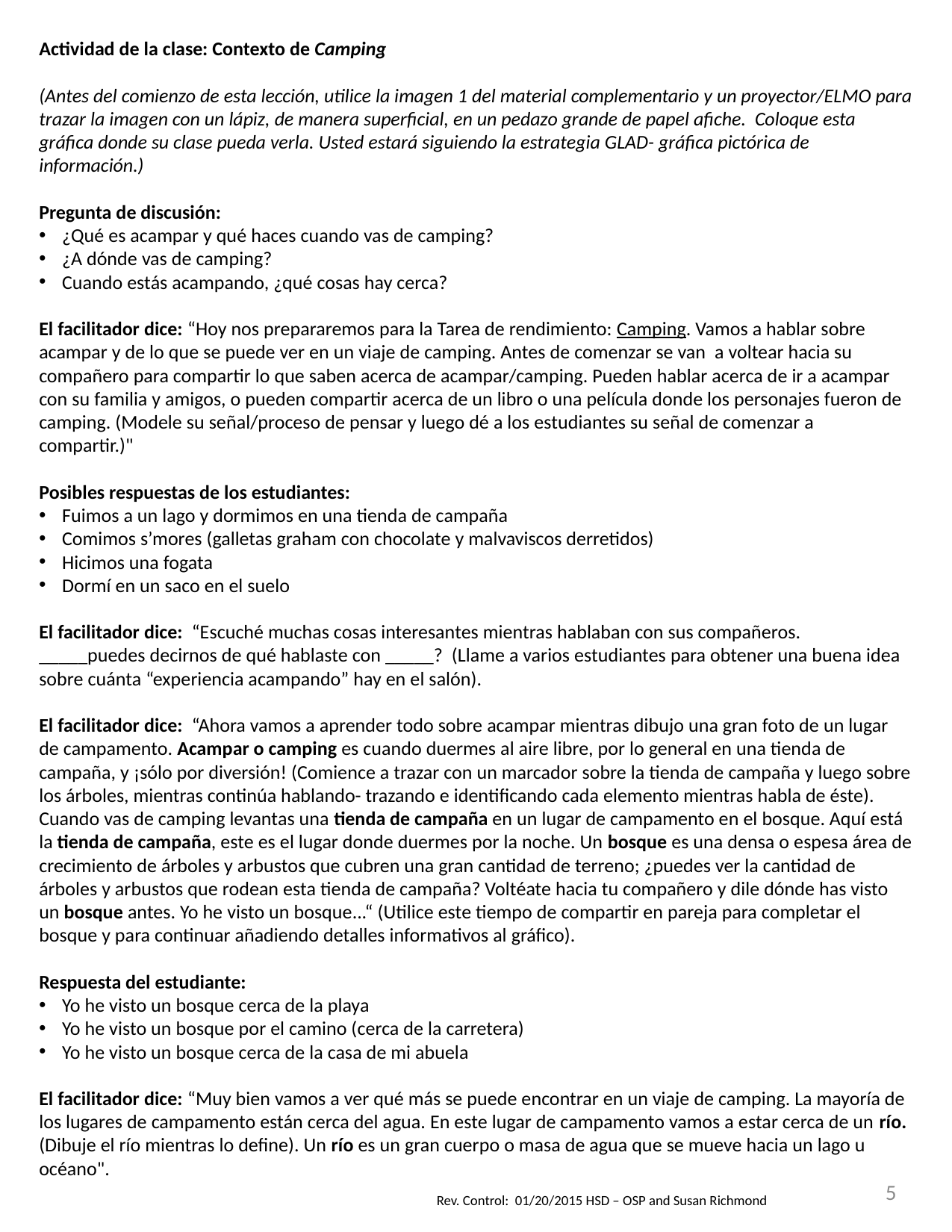

Actividad de la clase: Contexto de Camping

(Antes del comienzo de esta lección, utilice la imagen 1 del material complementario y un proyector/ELMO para trazar la imagen con un lápiz, de manera superficial, en un pedazo grande de papel afiche.  Coloque esta gráfica donde su clase pueda verla. Usted estará siguiendo la estrategia GLAD- gráfica pictórica de información.)

Pregunta de discusión:
¿Qué es acampar y qué haces cuando vas de camping?
¿A dónde vas de camping?
Cuando estás acampando, ¿qué cosas hay cerca?

El facilitador dice: “Hoy nos prepararemos para la Tarea de rendimiento: Camping. Vamos a hablar sobre acampar y de lo que se puede ver en un viaje de camping. Antes de comenzar se van  a voltear hacia su compañero para compartir lo que saben acerca de acampar/camping. Pueden hablar acerca de ir a acampar con su familia y amigos, o pueden compartir acerca de un libro o una película donde los personajes fueron de camping. (Modele su señal/proceso de pensar y luego dé a los estudiantes su señal de comenzar a compartir.)"

Posibles respuestas de los estudiantes:
Fuimos a un lago y dormimos en una tienda de campaña
Comimos s’mores (galletas graham con chocolate y malvaviscos derretidos)
Hicimos una fogata
Dormí en un saco en el suelo

El facilitador dice:  “Escuché muchas cosas interesantes mientras hablaban con sus compañeros.  _____puedes decirnos de qué hablaste con _____?  (Llame a varios estudiantes para obtener una buena idea sobre cuánta “experiencia acampando” hay en el salón).

El facilitador dice:  “Ahora vamos a aprender todo sobre acampar mientras dibujo una gran foto de un lugar de campamento. Acampar o camping es cuando duermes al aire libre, por lo general en una tienda de campaña, y ¡sólo por diversión! (Comience a trazar con un marcador sobre la tienda de campaña y luego sobre los árboles, mientras continúa hablando- trazando e identificando cada elemento mientras habla de éste). Cuando vas de camping levantas una tienda de campaña en un lugar de campamento en el bosque. Aquí está la tienda de campaña, este es el lugar donde duermes por la noche. Un bosque es una densa o espesa área de crecimiento de árboles y arbustos que cubren una gran cantidad de terreno; ¿puedes ver la cantidad de árboles y arbustos que rodean esta tienda de campaña? Voltéate hacia tu compañero y dile dónde has visto un bosque antes. Yo he visto un bosque...“ (Utilice este tiempo de compartir en pareja para completar el bosque y para continuar añadiendo detalles informativos al gráfico).

Respuesta del estudiante:
Yo he visto un bosque cerca de la playa
Yo he visto un bosque por el camino (cerca de la carretera)
Yo he visto un bosque cerca de la casa de mi abuela

El facilitador dice: “Muy bien vamos a ver qué más se puede encontrar en un viaje de camping. La mayoría de los lugares de campamento están cerca del agua. En este lugar de campamento vamos a estar cerca de un río. (Dibuje el río mientras lo define). Un río es un gran cuerpo o masa de agua que se mueve hacia un lago u océano".
5
Rev. Control:  01/20/2015 HSD – OSP and Susan Richmond